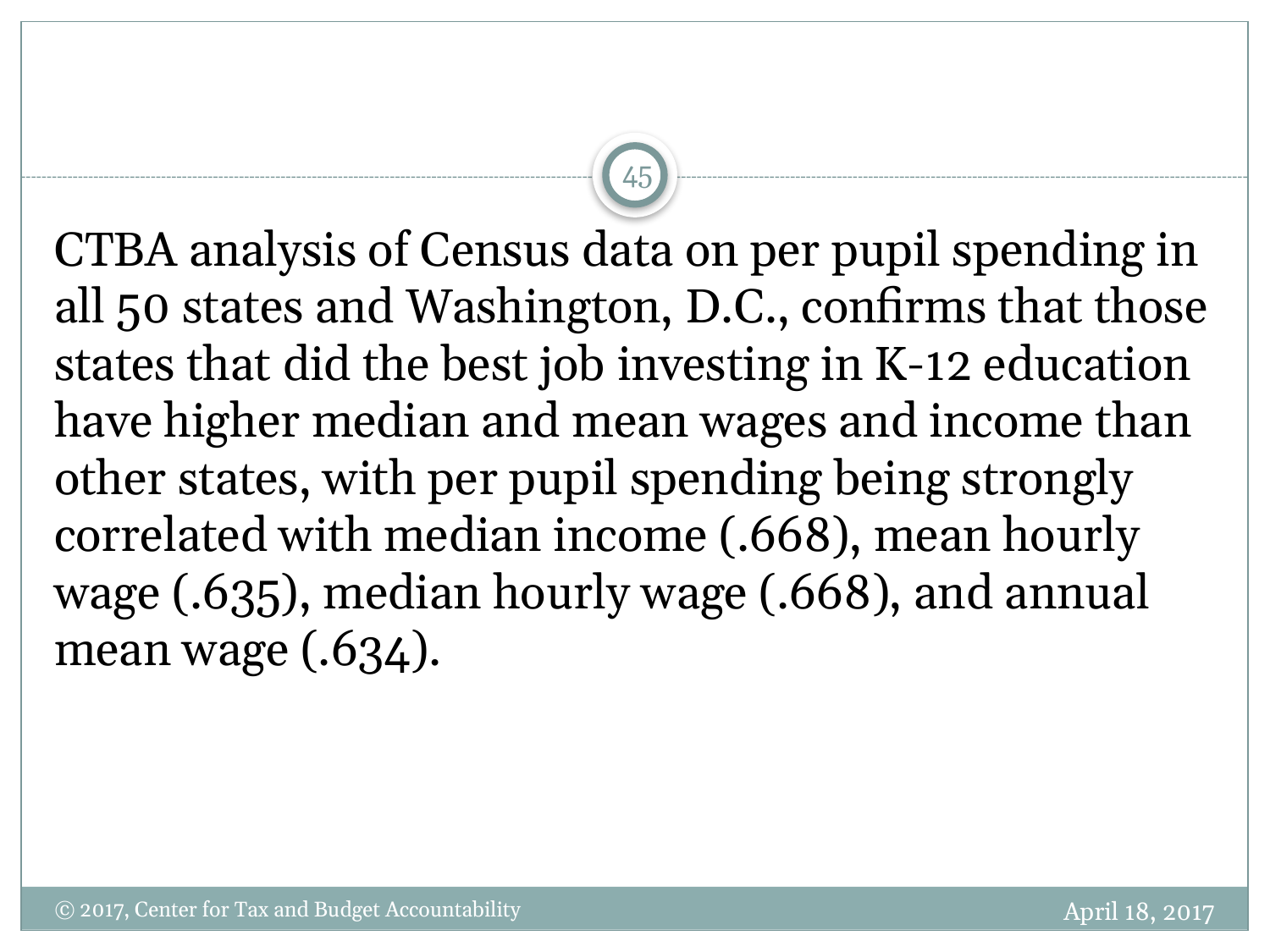

45
CTBA analysis of Census data on per pupil spending in all 50 states and Washington, D.C., confirms that those states that did the best job investing in K-12 education have higher median and mean wages and income than other states, with per pupil spending being strongly correlated with median income (.668), mean hourly wage (.635), median hourly wage (.668), and annual mean wage (.634).
April 18, 2017
© 2017, Center for Tax and Budget Accountability